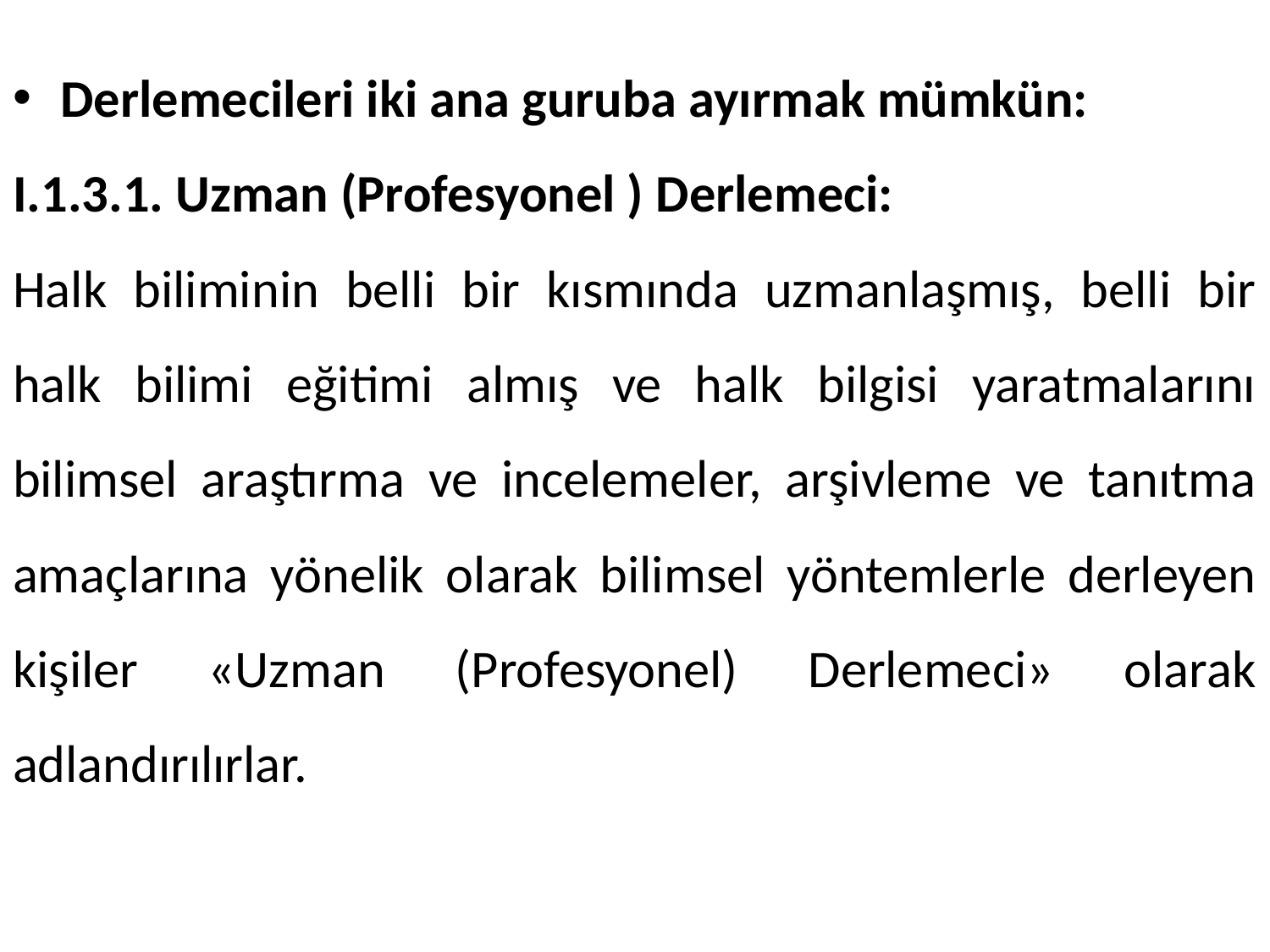

Derlemecileri iki ana guruba ayırmak mümkün:
I.1.3.1. Uzman (Profesyonel ) Derlemeci:
Halk biliminin belli bir kısmında uzmanlaşmış, belli bir halk bilimi eğitimi almış ve halk bilgisi yaratmalarını bilimsel araştırma ve incelemeler, arşivleme ve tanıtma amaçlarına yönelik olarak bilimsel yöntemlerle derleyen kişiler «Uzman (Profesyonel) Derlemeci» olarak adlandırılırlar.